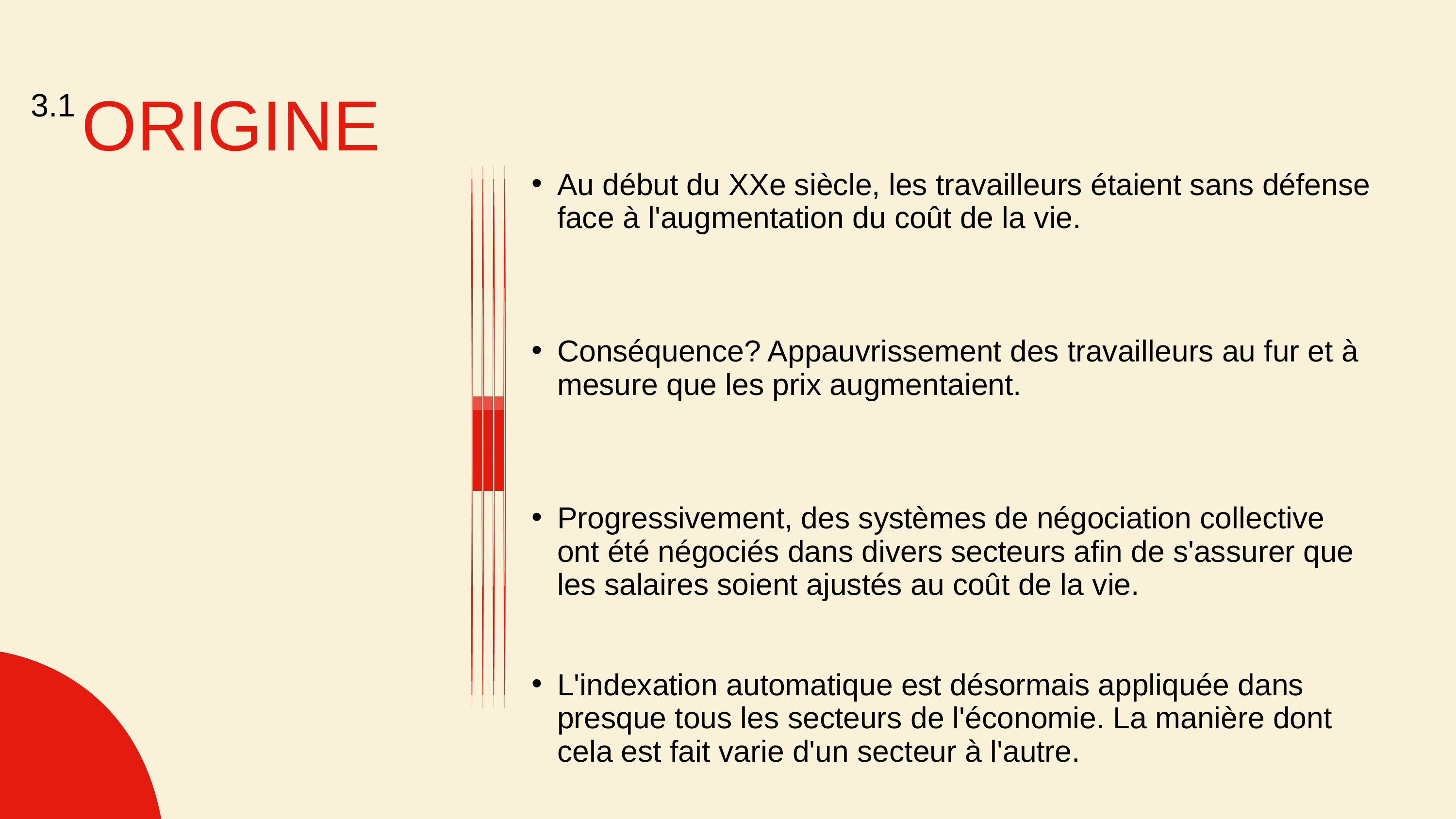

3.1
ORIGINE
Au début du XXe siècle, les travailleurs étaient sans défense face à l'augmentation du coût de la vie.

Conséquence? Appauvrissement des travailleurs au fur et à mesure que les prix augmentaient.

Progressivement, des systèmes de négociation collective ont été négociés dans divers secteurs afin de s'assurer que les salaires soient ajustés au coût de la vie.

L'indexation automatique est désormais appliquée dans presque tous les secteurs de l'économie. La manière dont cela est fait varie d'un secteur à l'autre.